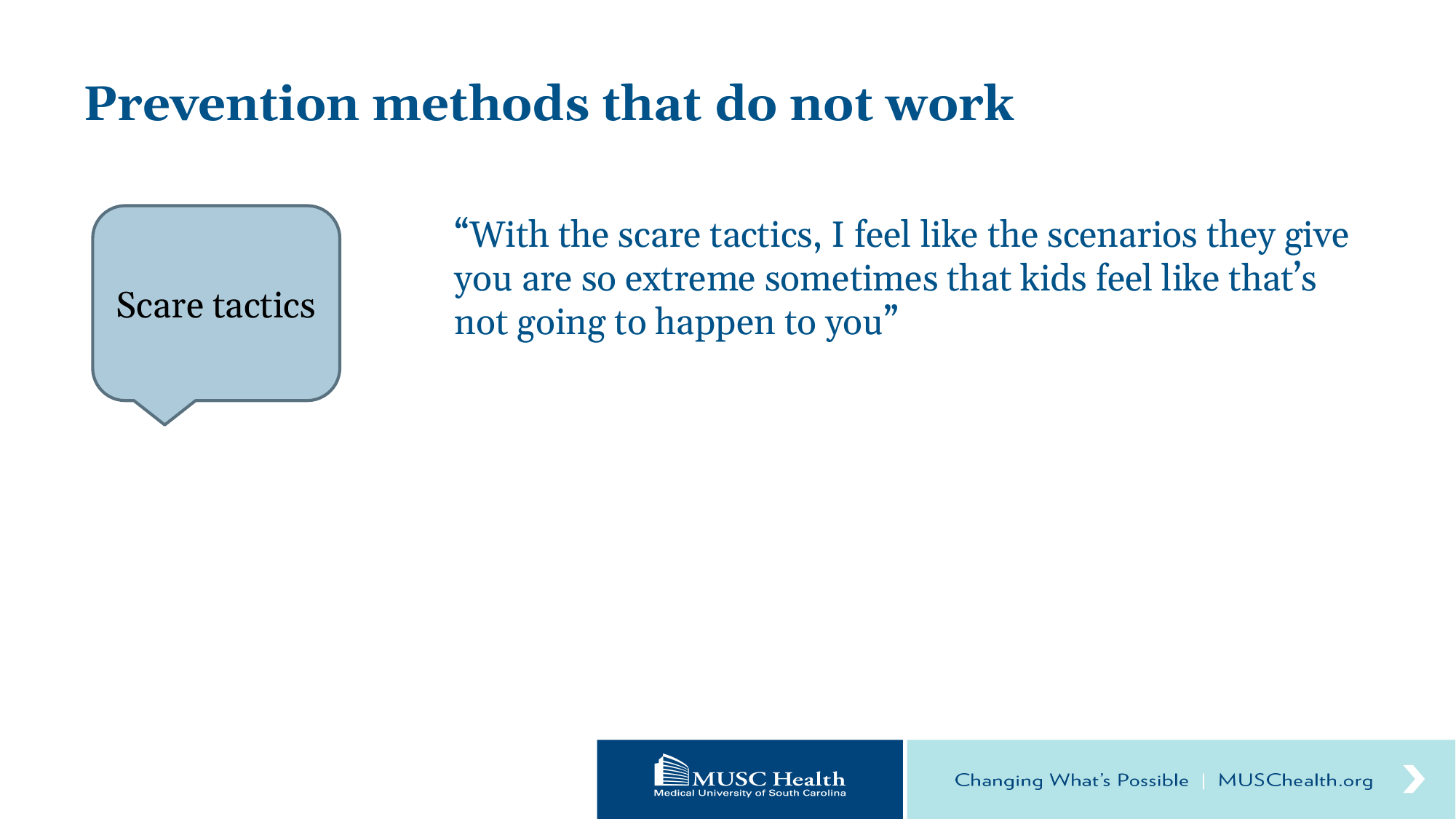

# Prevention methods that do not work
Scare tactics
“With the scare tactics, I feel like the scenarios they give you are so extreme sometimes that kids feel like that’s not going to happen to you”